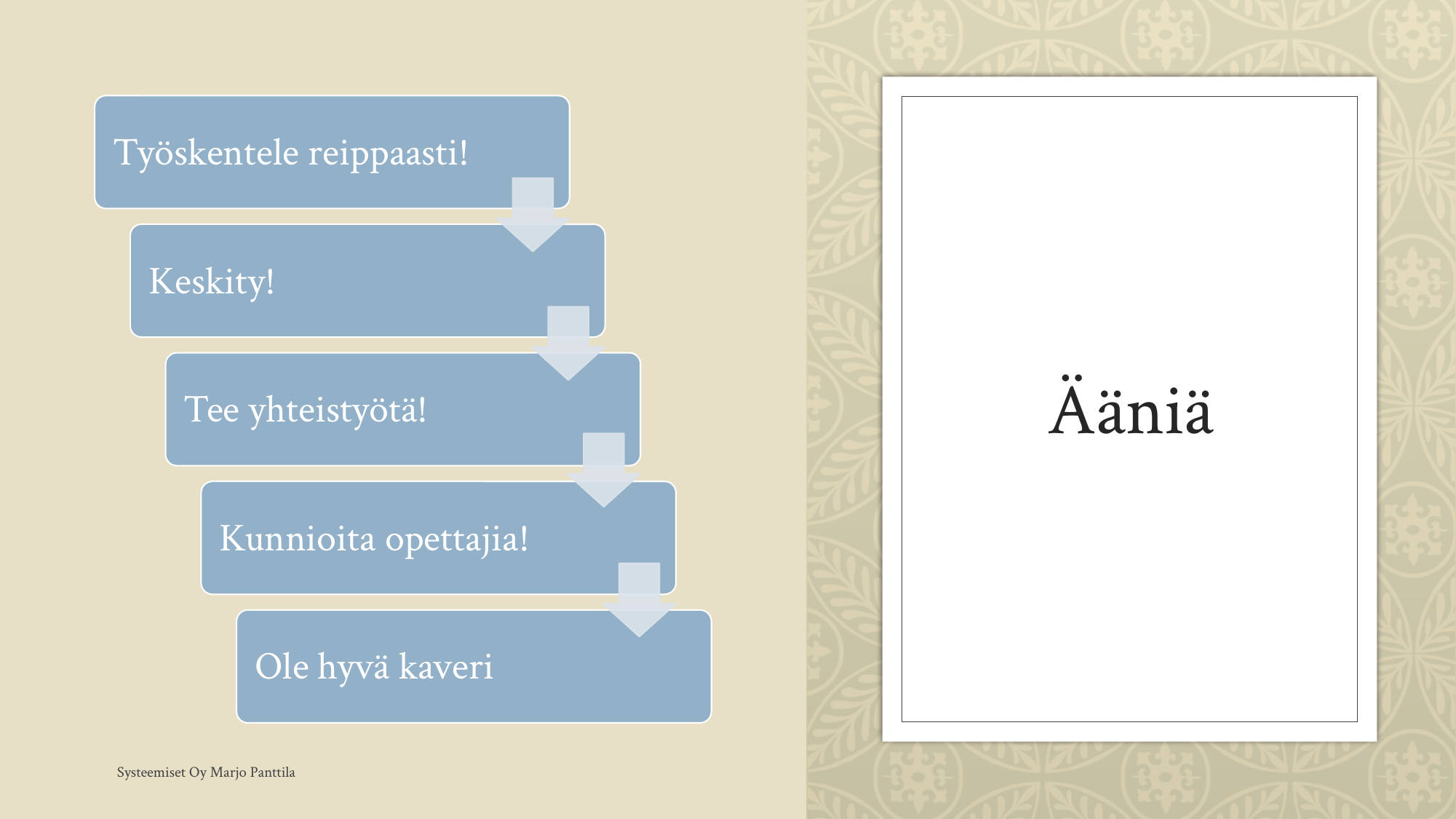

Työskentele reippaasti!
Keskity!
Tee yhteistyötä!
Kunnioita opettajia!
Ole hyvä kaveri

# Ääniä
Systeemiset Oy Marjo Panttila